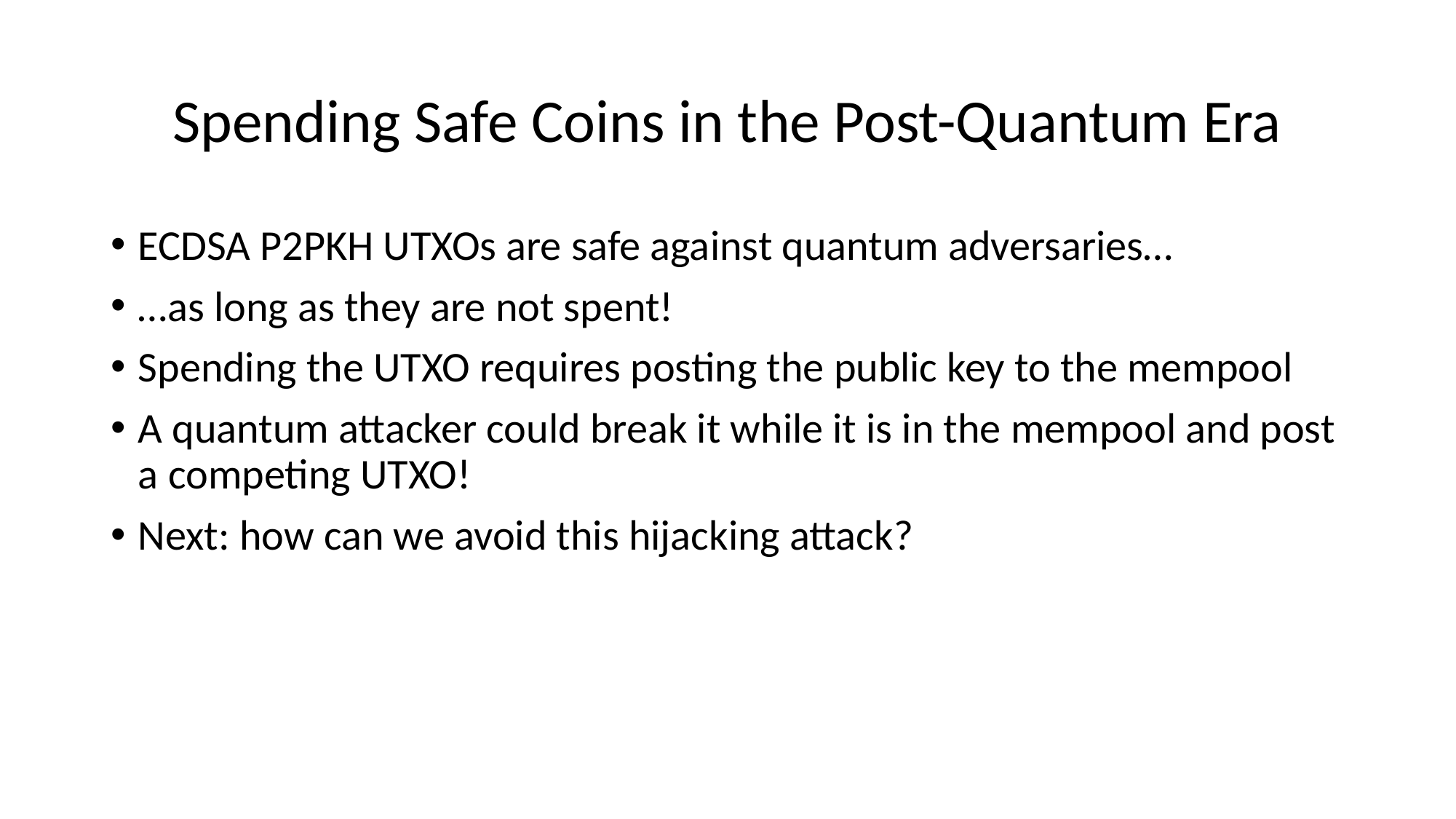

# Spending Safe Coins in the Post-Quantum Era
ECDSA P2PKH UTXOs are safe against quantum adversaries…
…as long as they are not spent!
Spending the UTXO requires posting the public key to the mempool
A quantum attacker could break it while it is in the mempool and post a competing UTXO!
Next: how can we avoid this hijacking attack?